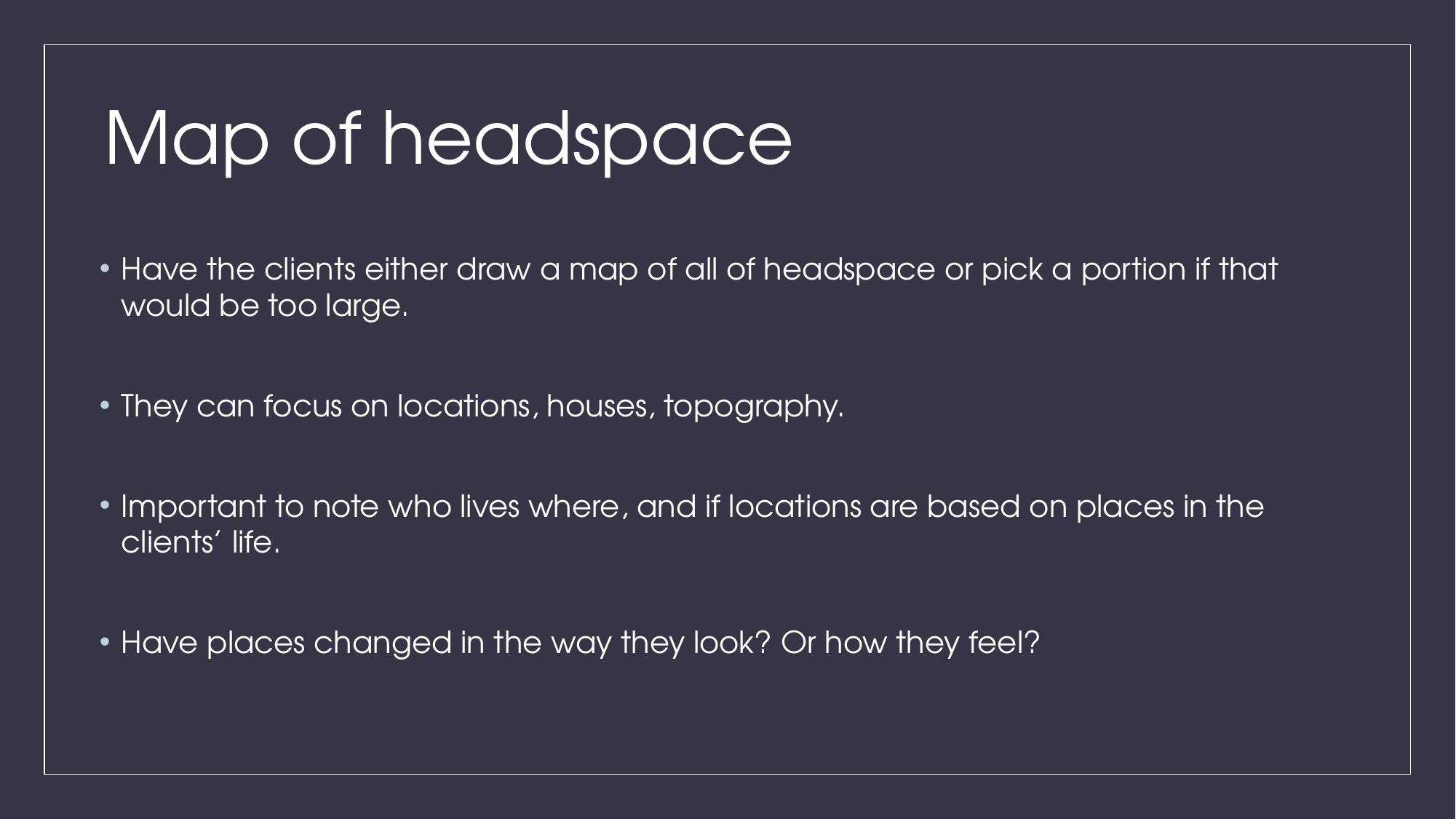

# Map of headspace
Have the clients either draw a map of all of headspace or pick a portion if that would be too large.

They can focus on locations, houses, topography.

Important to note who lives where, and if locations are based on places in the clients’ life.

Have places changed in the way they look? Or how they feel?